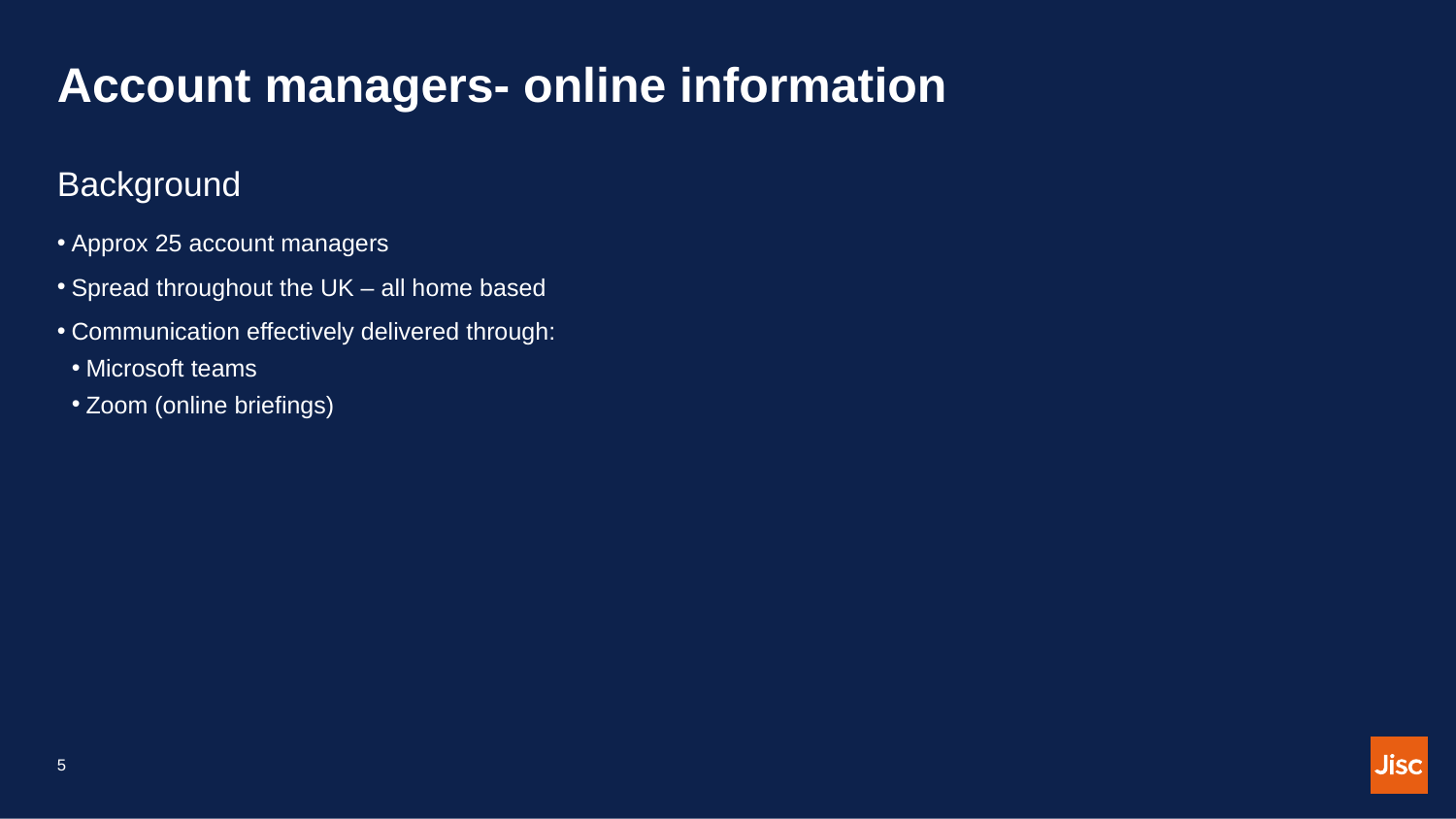

# Account managers- online information
Background
Approx 25 account managers
Spread throughout the UK – all home based
Communication effectively delivered through:
Microsoft teams
Zoom (online briefings)

5